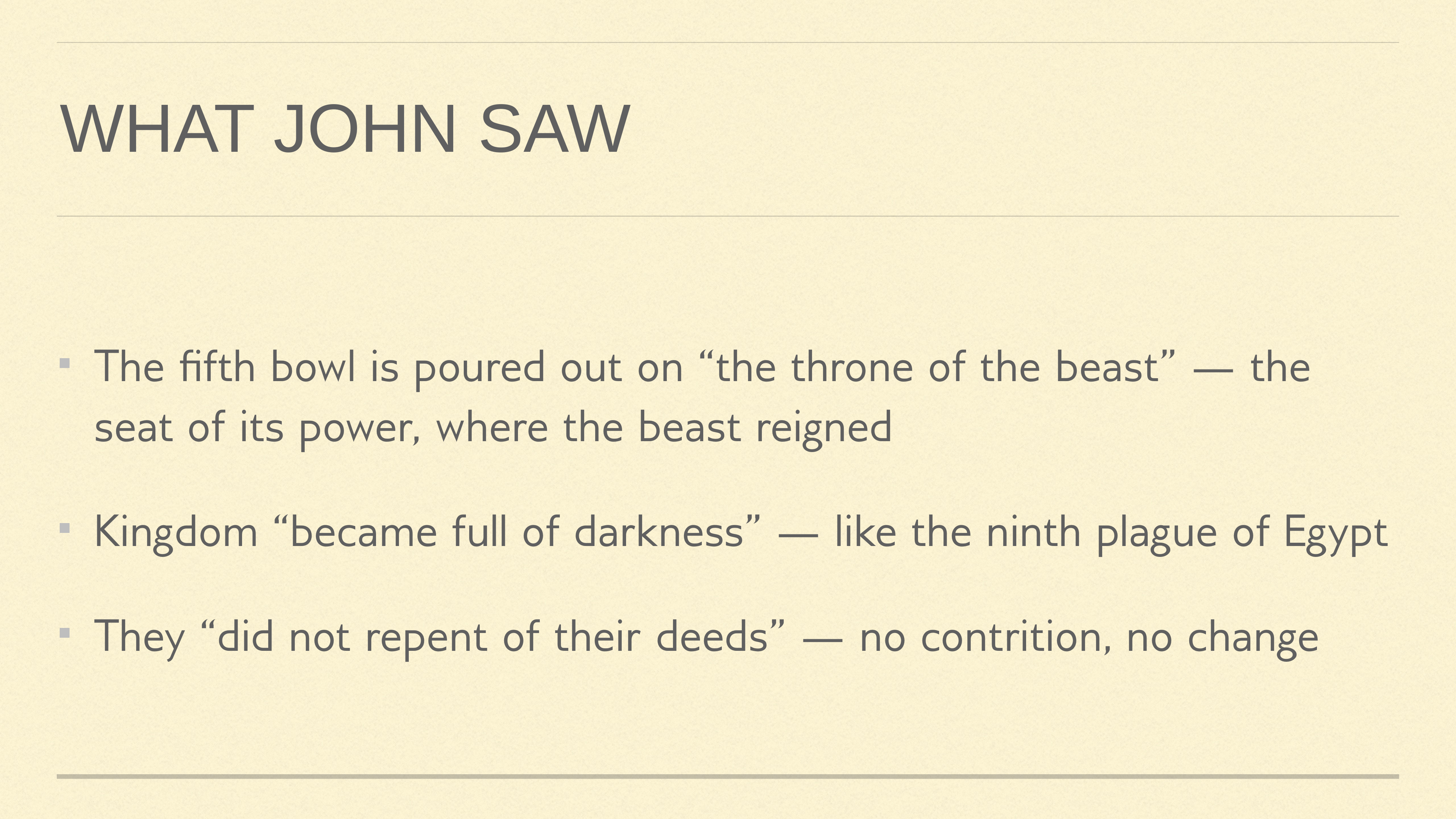

# What John Saw
The fifth bowl is poured out on “the throne of the beast” — the seat of its power, where the beast reigned
Kingdom “became full of darkness” — like the ninth plague of Egypt
They “did not repent of their deeds” — no contrition, no change